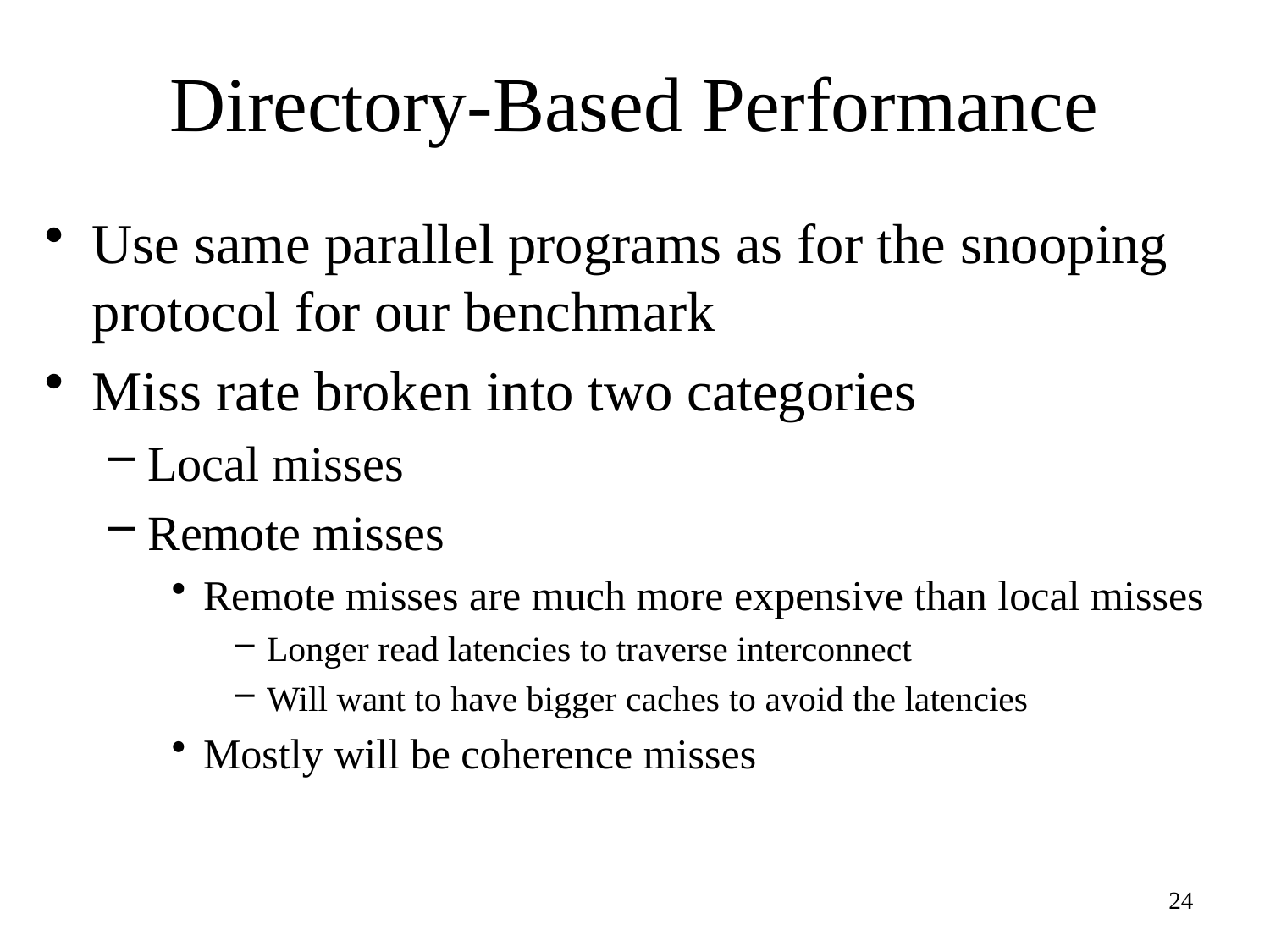

# Directory-Based Performance
Use same parallel programs as for the snooping protocol for our benchmark
Miss rate broken into two categories
Local misses
Remote misses
Remote misses are much more expensive than local misses
Longer read latencies to traverse interconnect
Will want to have bigger caches to avoid the latencies
Mostly will be coherence misses

24